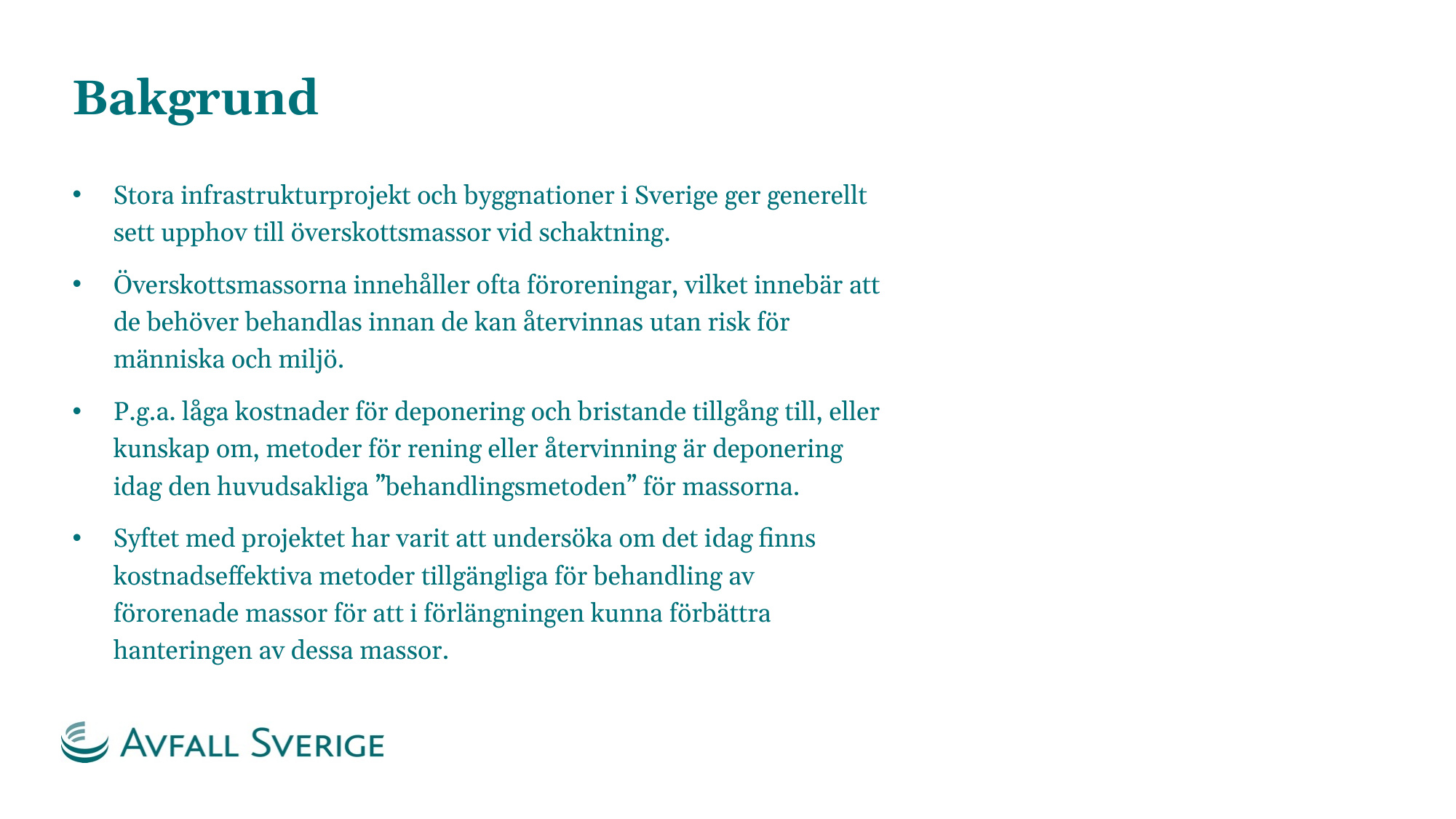

# Bakgrund
Stora infrastrukturprojekt och byggnationer i Sverige ger generellt sett upphov till överskottsmassor vid schaktning.
Överskottsmassorna innehåller ofta föroreningar, vilket innebär att de behöver behandlas innan de kan återvinnas utan risk för människa och miljö.
P.g.a. låga kostnader för deponering och bristande tillgång till, eller kunskap om, metoder för rening eller återvinning är deponering idag den huvudsakliga ”behandlingsmetoden” för massorna.
Syftet med projektet har varit att undersöka om det idag finns kostnadseffektiva metoder tillgängliga för behandling av förorenade massor för att i förlängningen kunna förbättra hanteringen av dessa massor.